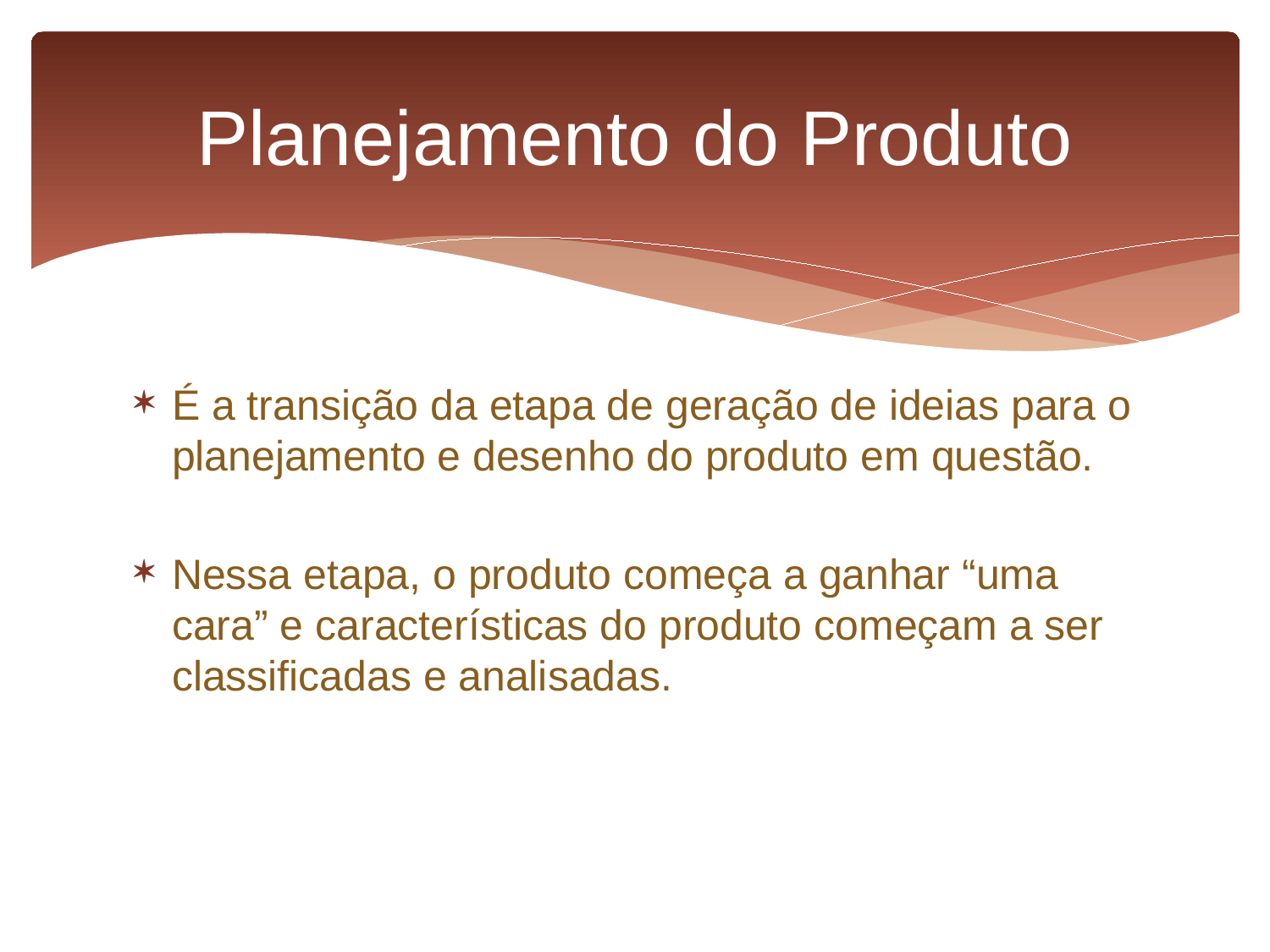

# Planejamento do Produto
É a transição da etapa de geração de ideias para o planejamento e desenho do produto em questão.

Nessa etapa, o produto começa a ganhar “uma cara” e características do produto começam a ser classificadas e analisadas.